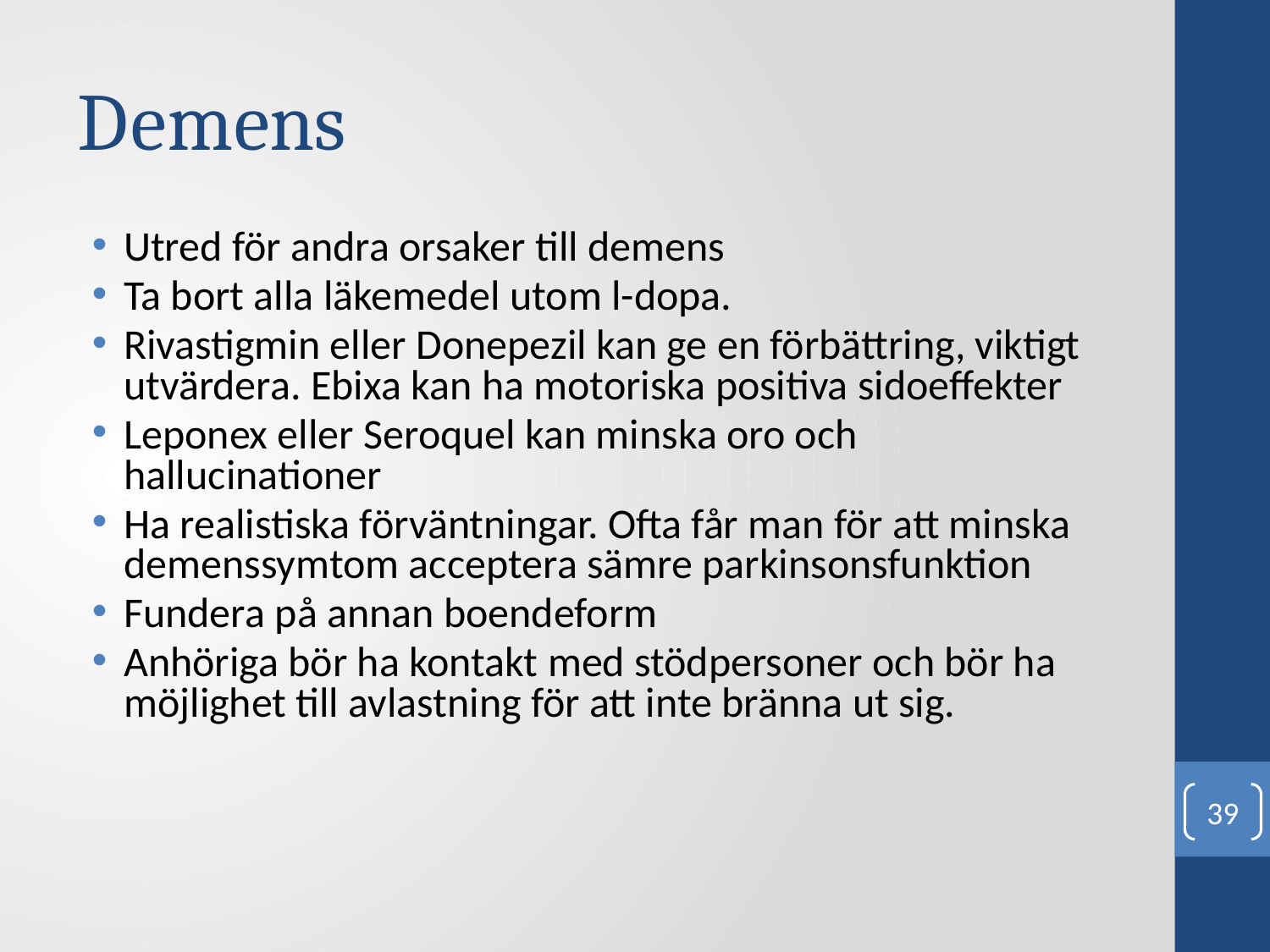

# Demens
Utred för andra orsaker till demens
Ta bort alla läkemedel utom l-dopa.
Rivastigmin eller Donepezil kan ge en förbättring, viktigt utvärdera. Ebixa kan ha motoriska positiva sidoeffekter
Leponex eller Seroquel kan minska oro och hallucinationer
Ha realistiska förväntningar. Ofta får man för att minska demenssymtom acceptera sämre parkinsonsfunktion
Fundera på annan boendeform
Anhöriga bör ha kontakt med stödpersoner och bör ha möjlighet till avlastning för att inte bränna ut sig.
39